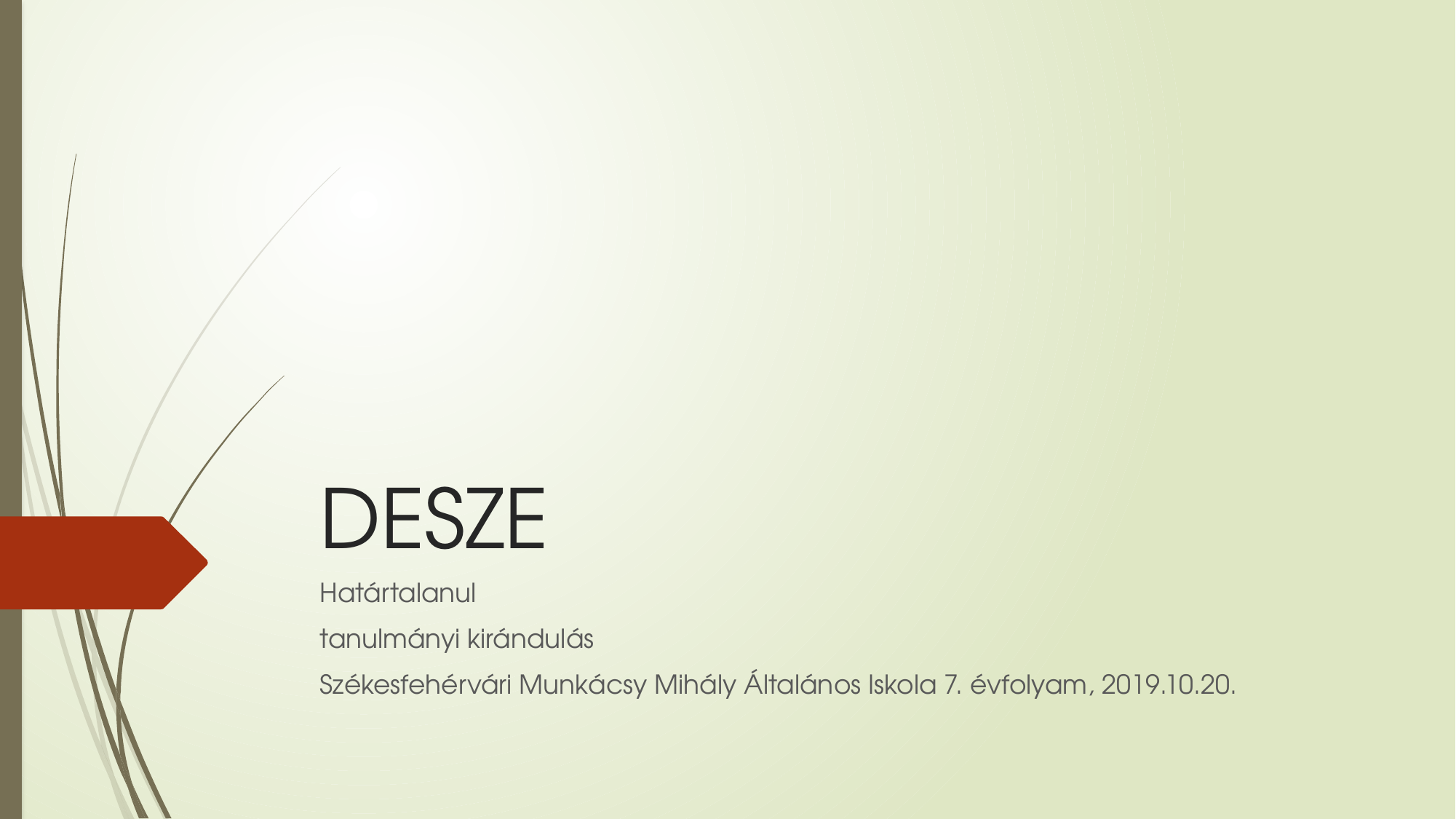

# DESZE
Határtalanul
tanulmányi kirándulás
Székesfehérvári Munkácsy Mihály Általános Iskola 7. évfolyam, 2019.10.20.